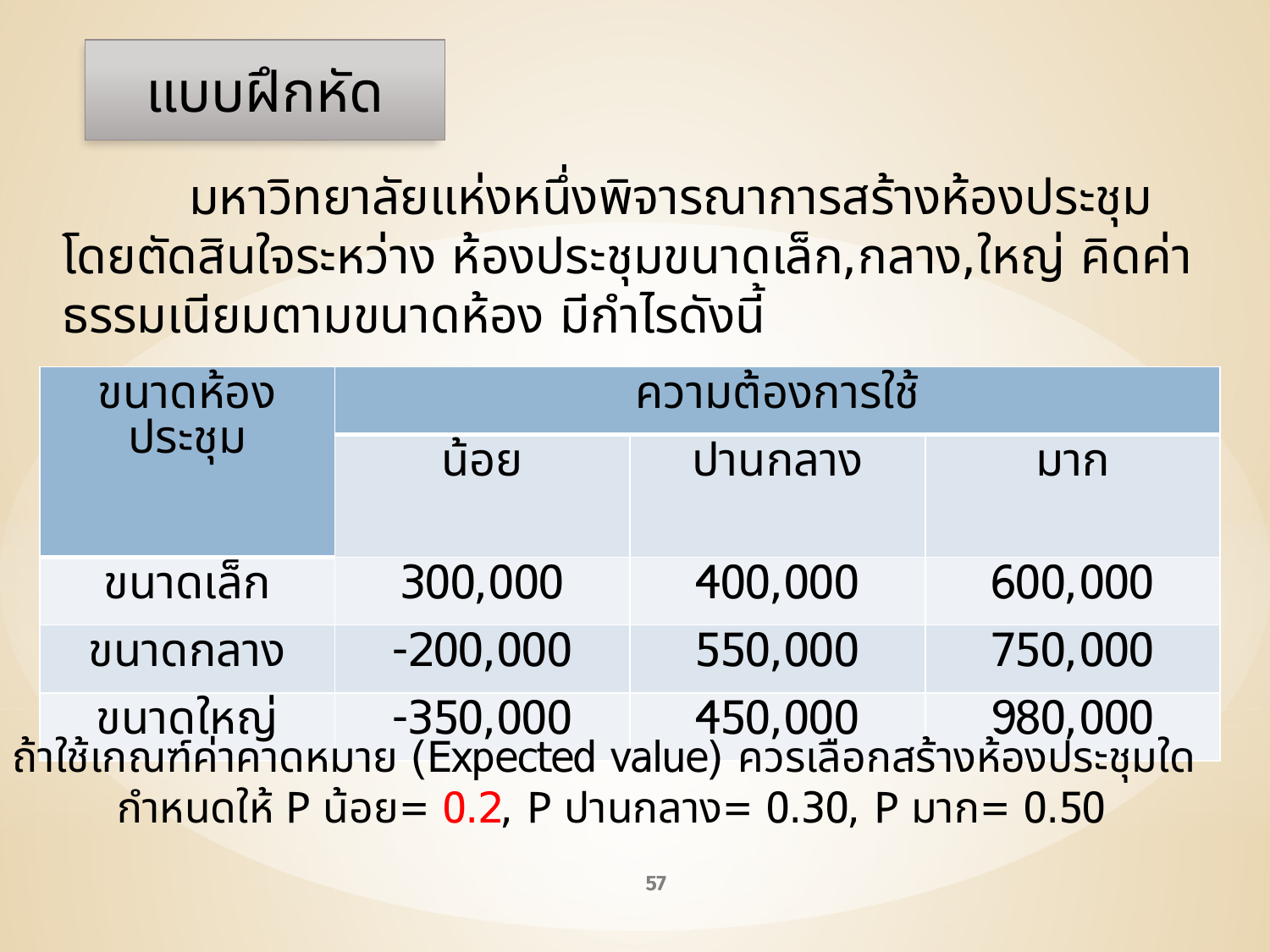

แบบฝึกหัด
	มหาวิทยาลัยแห่งหนึ่งพิจารณาการสร้างห้องประชุมโดยตัดสินใจระหว่าง ห้องประชุมขนาดเล็ก,กลาง,ใหญ่ คิดค่าธรรมเนียมตามขนาดห้อง มีกำไรดังนี้
| ขนาดห้องประชุม | ความต้องการใช้ |  |  |
| --- | --- | --- | --- |
|  | น้อย | ปานกลาง | มาก |
| ขนาดเล็ก | 300,000 | 400,000 | 600,000 |
| ขนาดกลาง | -200,000 | 550,000 | 750,000 |
| ขนาดใหญ่ | -350,000 | 450,000 | 980,000 |
ถ้าใช้เกณฑ์ค่าคาดหมาย (Expected value) ควรเลือกสร้างห้องประชุมใด
        กำหนดให้ P น้อย= 0.2, P ปานกลาง= 0.30, P มาก= 0.50
57